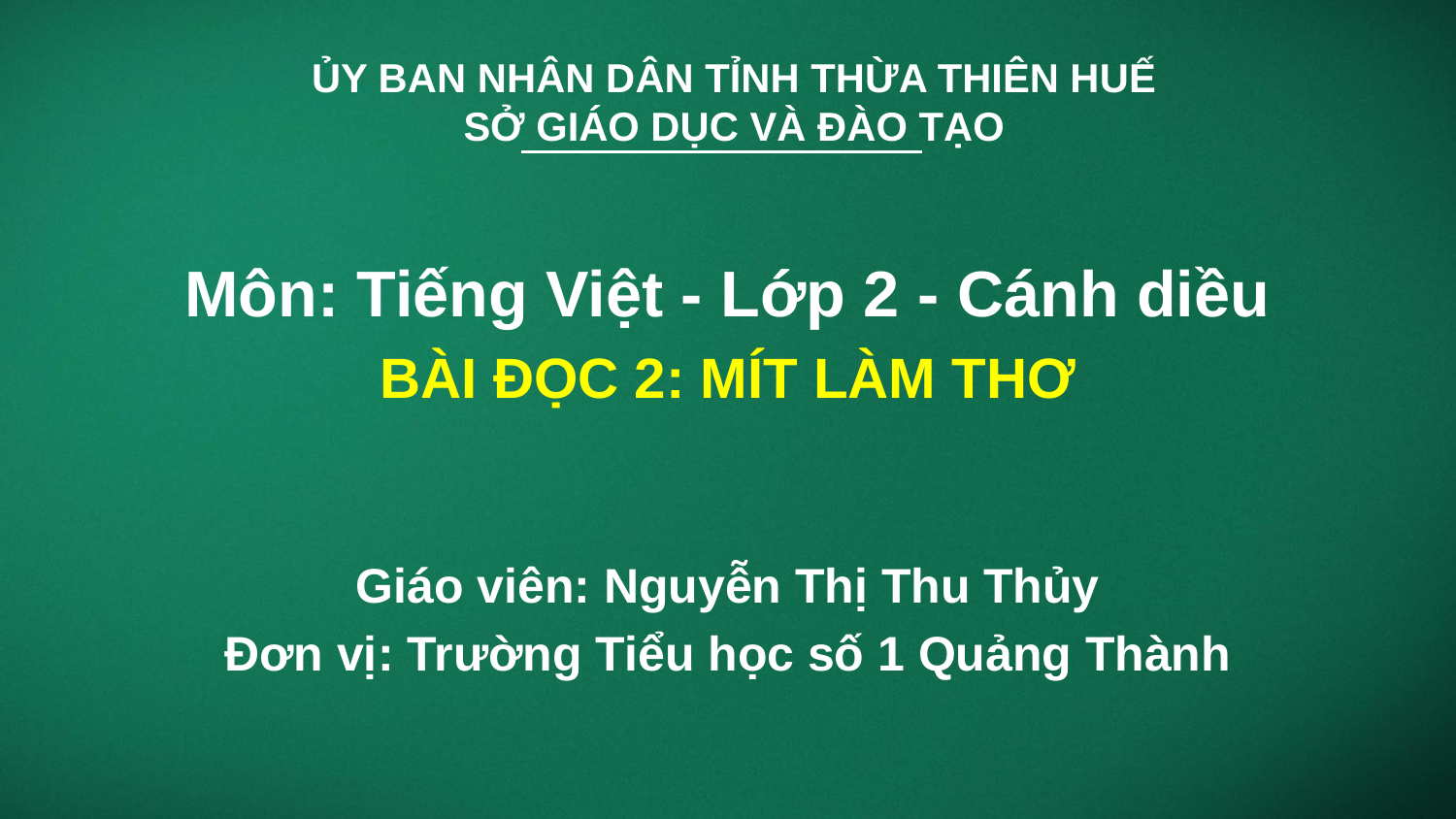

# ỦY BAN NHÂN DÂN TỈNH THỪA THIÊN HUẾ SỞ GIÁO DỤC VÀ ĐÀO TẠO
Môn: Tiếng Việt - Lớp 2 - Cánh diều
BÀI ĐỌC 2: MÍT LÀM THƠ

Giáo viên: Nguyễn Thị Thu Thủy
Đơn vị: Trường Tiểu học số 1 Quảng Thành